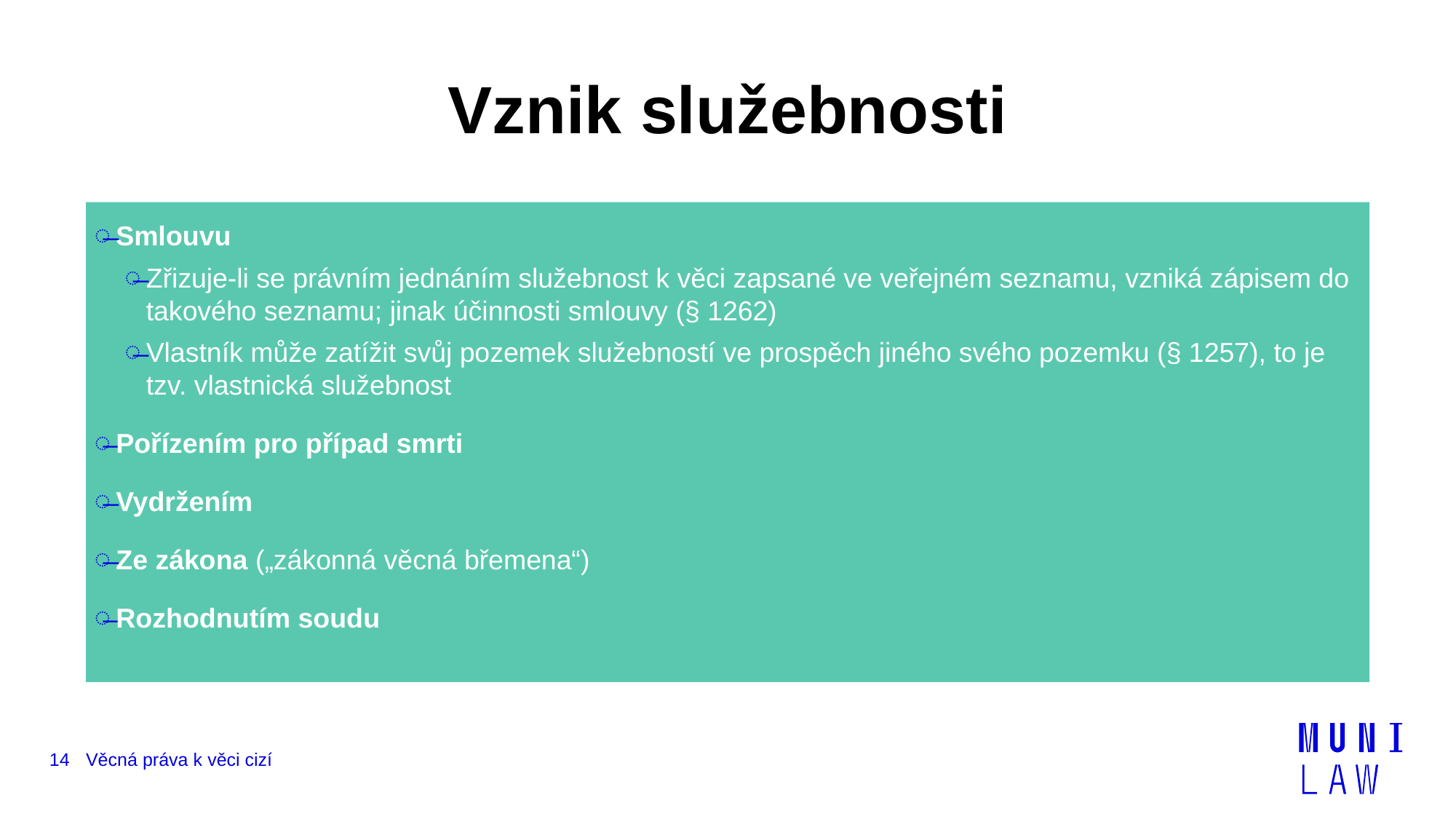

# Vznik služebnosti
Smlouvu
Zřizuje-li se právním jednáním služebnost k věci zapsané ve veřejném seznamu, vzniká zápisem do takového seznamu; jinak účinnosti smlouvy (§ 1262)
Vlastník může zatížit svůj pozemek služebností ve prospěch jiného svého pozemku (§ 1257), to je tzv. vlastnická služebnost
Pořízením pro případ smrti
Vydržením
Ze zákona („zákonná věcná břemena“)
Rozhodnutím soudu
14
Věcná práva k věci cizí